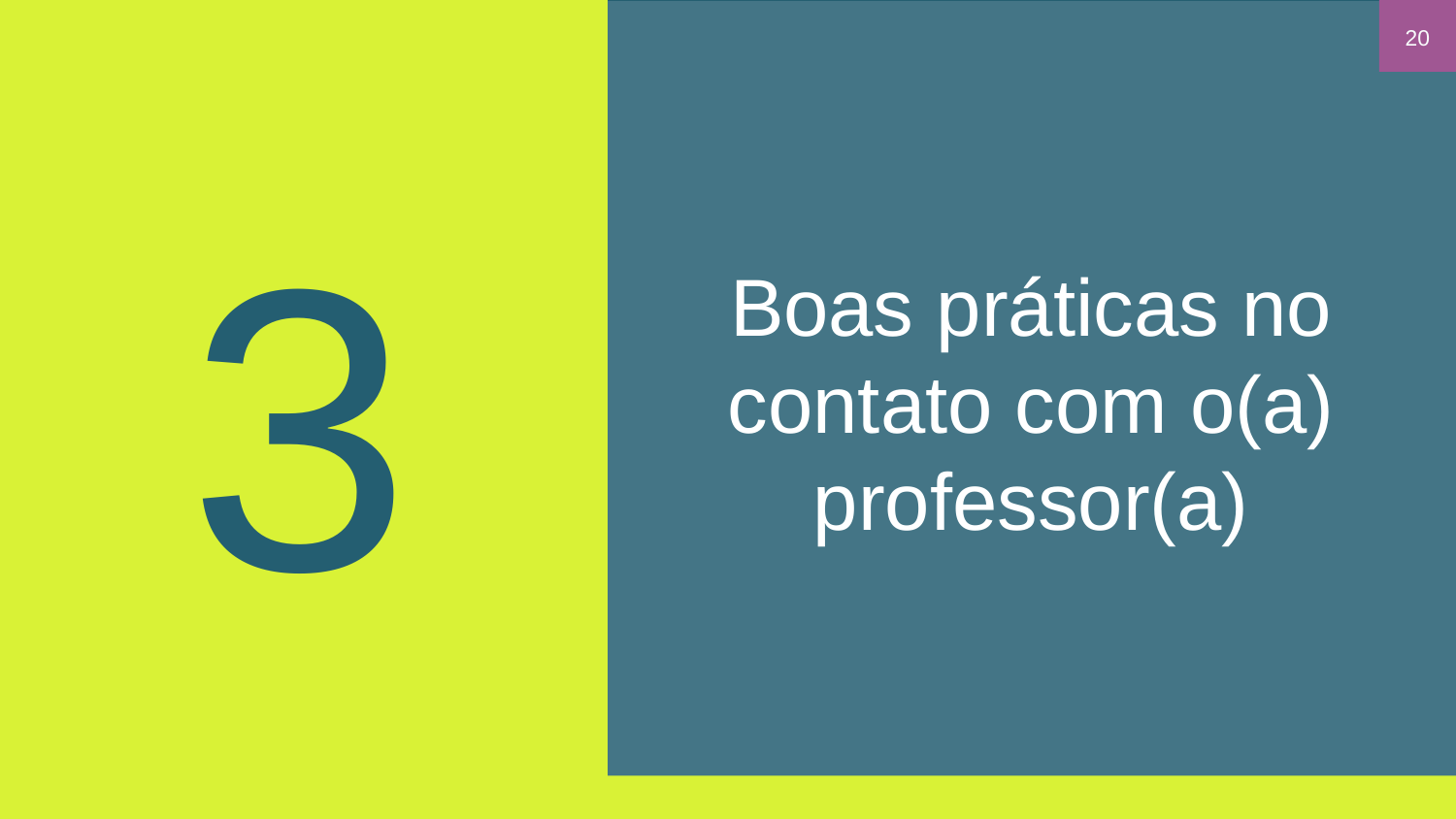

20
# 3
Boas práticas no contato com o(a) professor(a)